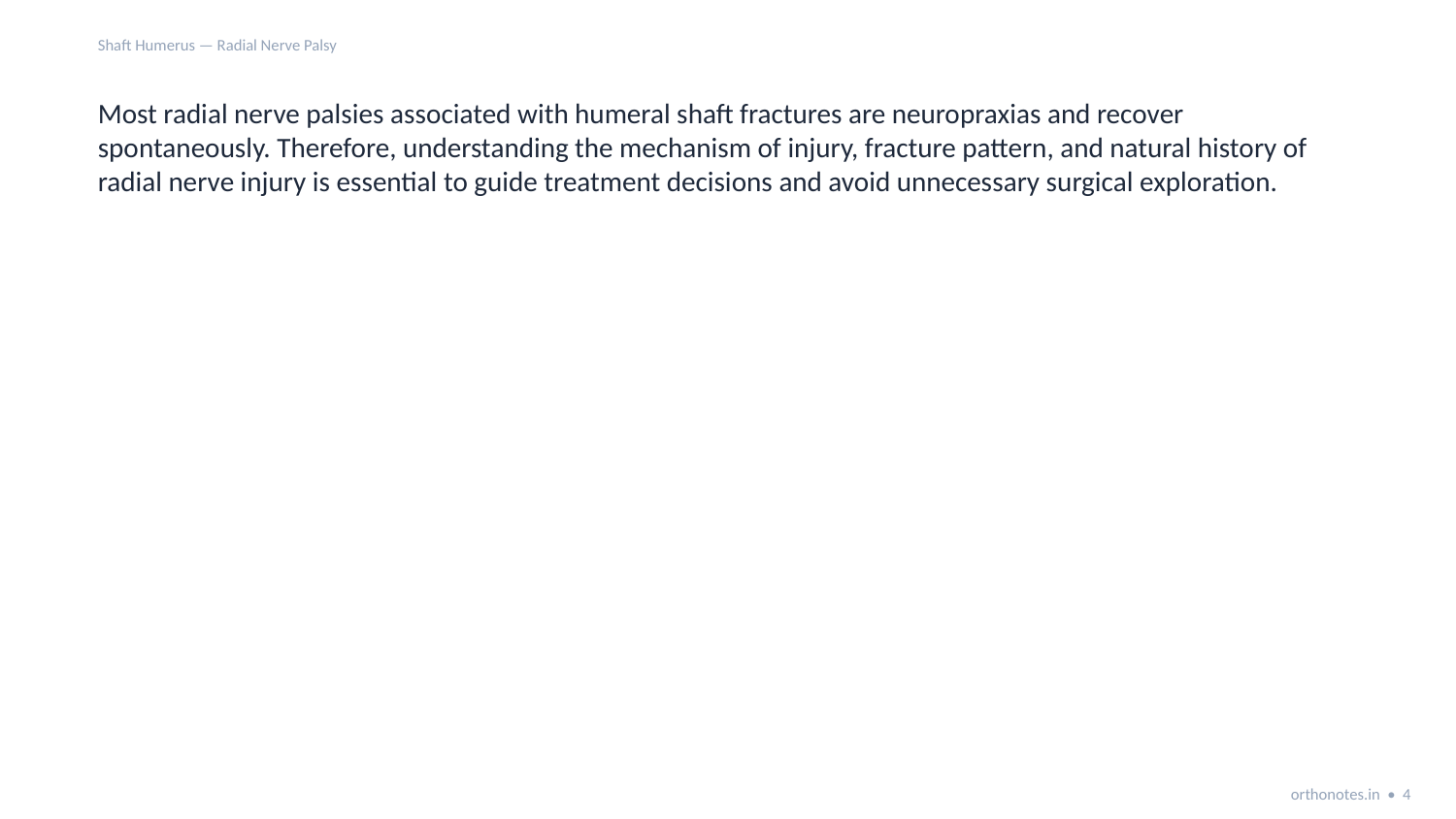

Shaft Humerus — Radial Nerve Palsy
Most radial nerve palsies associated with humeral shaft fractures are neuropraxias and recover spontaneously. Therefore, understanding the mechanism of injury, fracture pattern, and natural history of radial nerve injury is essential to guide treatment decisions and avoid unnecessary surgical exploration.
orthonotes.in  •  4